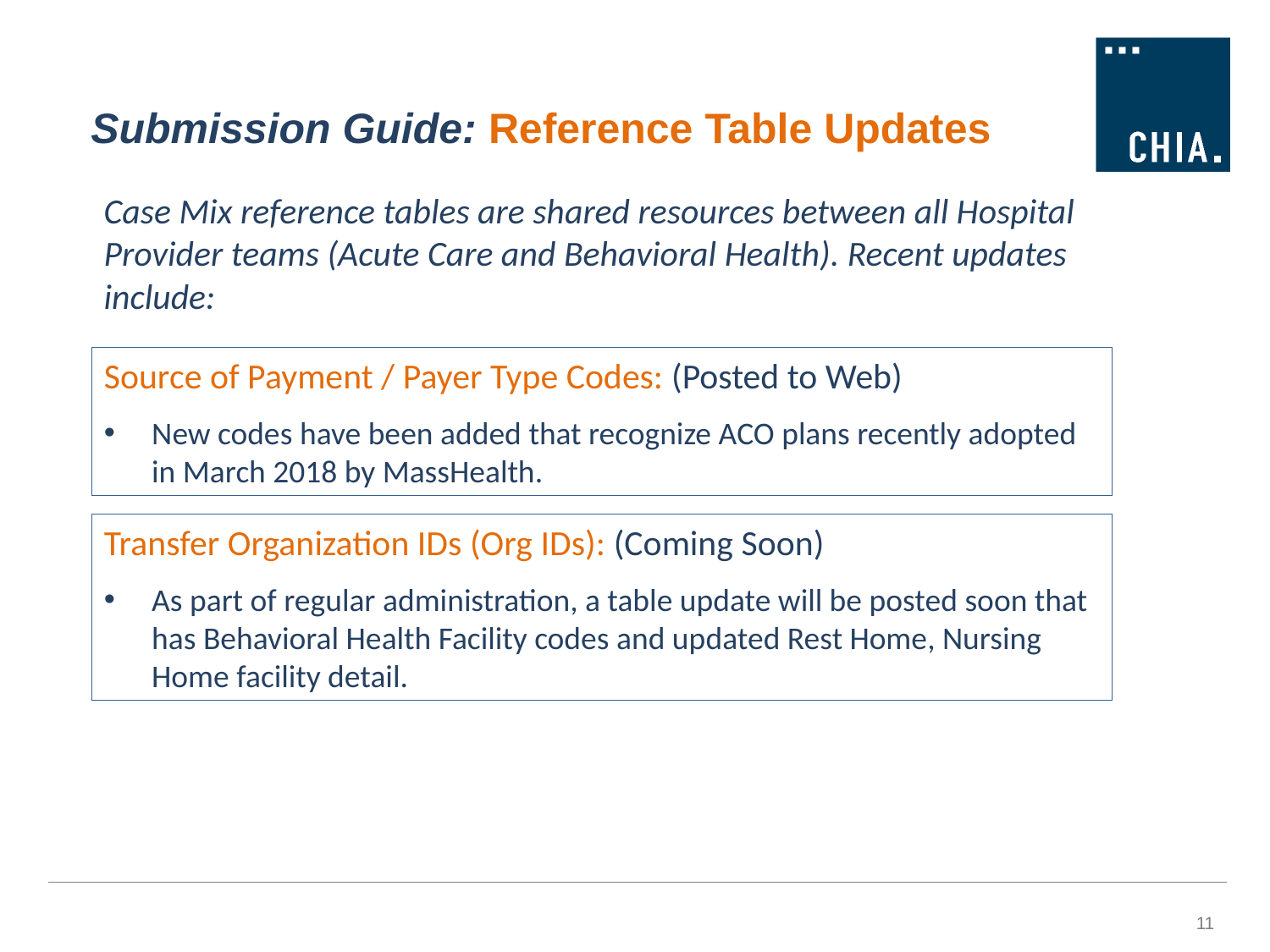

# Submission Guide: Reference Table Updates
Case Mix reference tables are shared resources between all Hospital Provider teams (Acute Care and Behavioral Health). Recent updates include:
Source of Payment / Payer Type Codes: (Posted to Web)

New codes have been added that recognize ACO plans recently adopted in March 2018 by MassHealth.
Transfer Organization IDs (Org IDs): (Coming Soon)

As part of regular administration, a table update will be posted soon that has Behavioral Health Facility codes and updated Rest Home, Nursing Home facility detail.
11